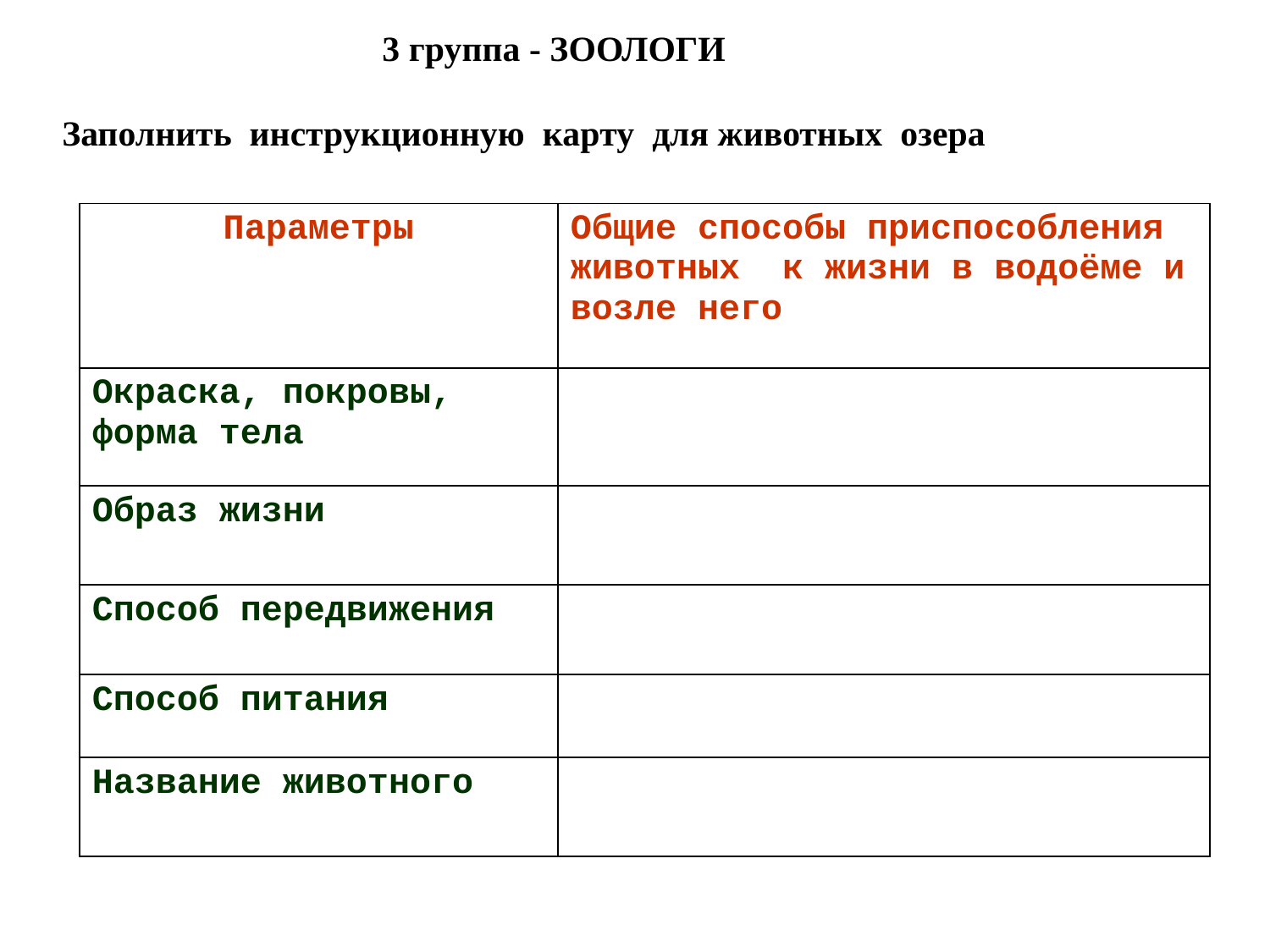

3 группа - ЗООЛОГИ

Заполнить  инструкционную  карту  для животных  озера
| Параметры | Общие способы приспособления животных к жизни в водоёме и возле него |
| --- | --- |
| Окраска, покровы, форма тела |  |
| Образ жизни |  |
| Способ передвижения |  |
| Способ питания |  |
| Название животного |  |